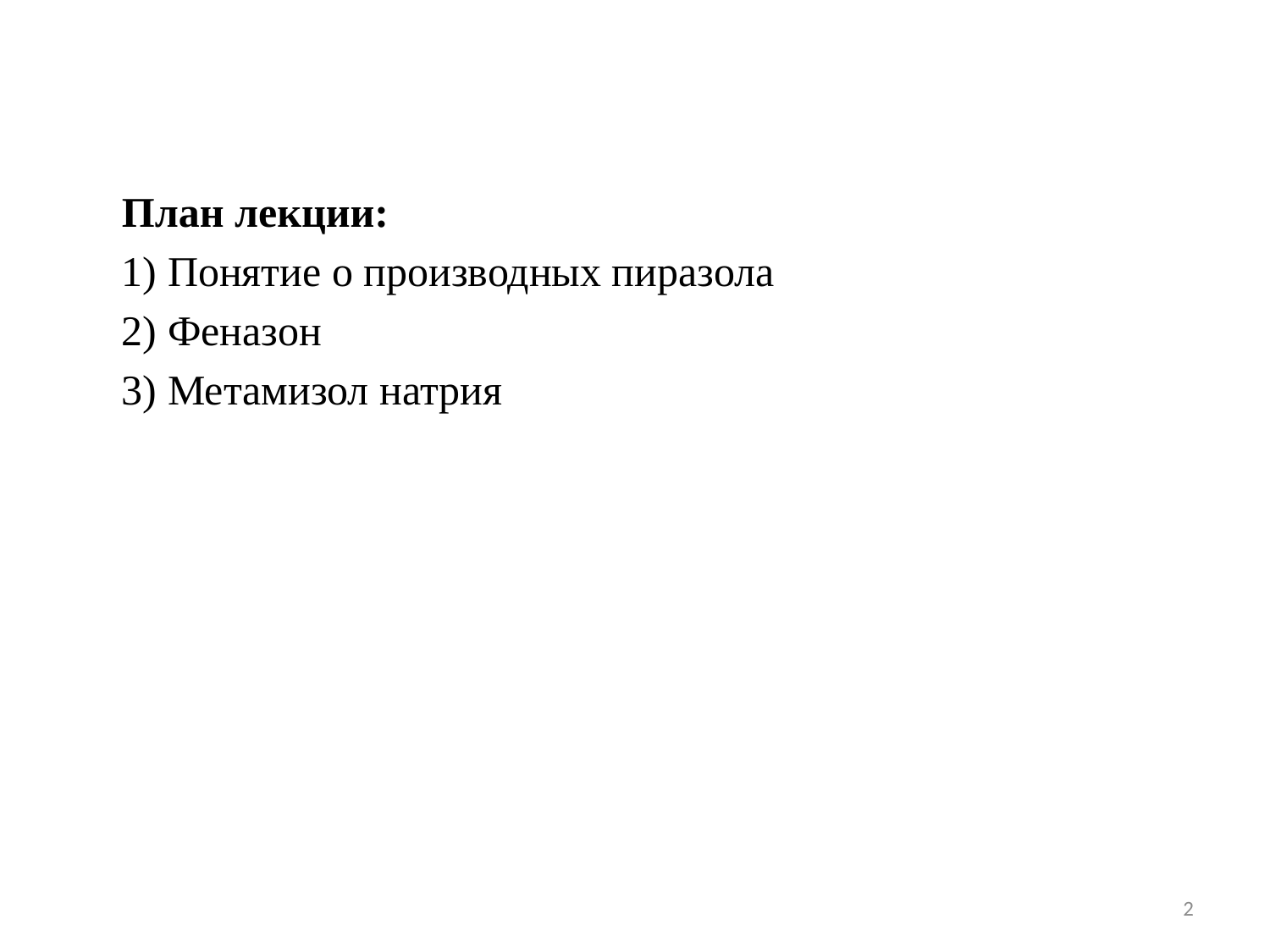

План лекции:
1) Понятие о производных пиразола
2) Феназон
3) Метамизол натрия

2